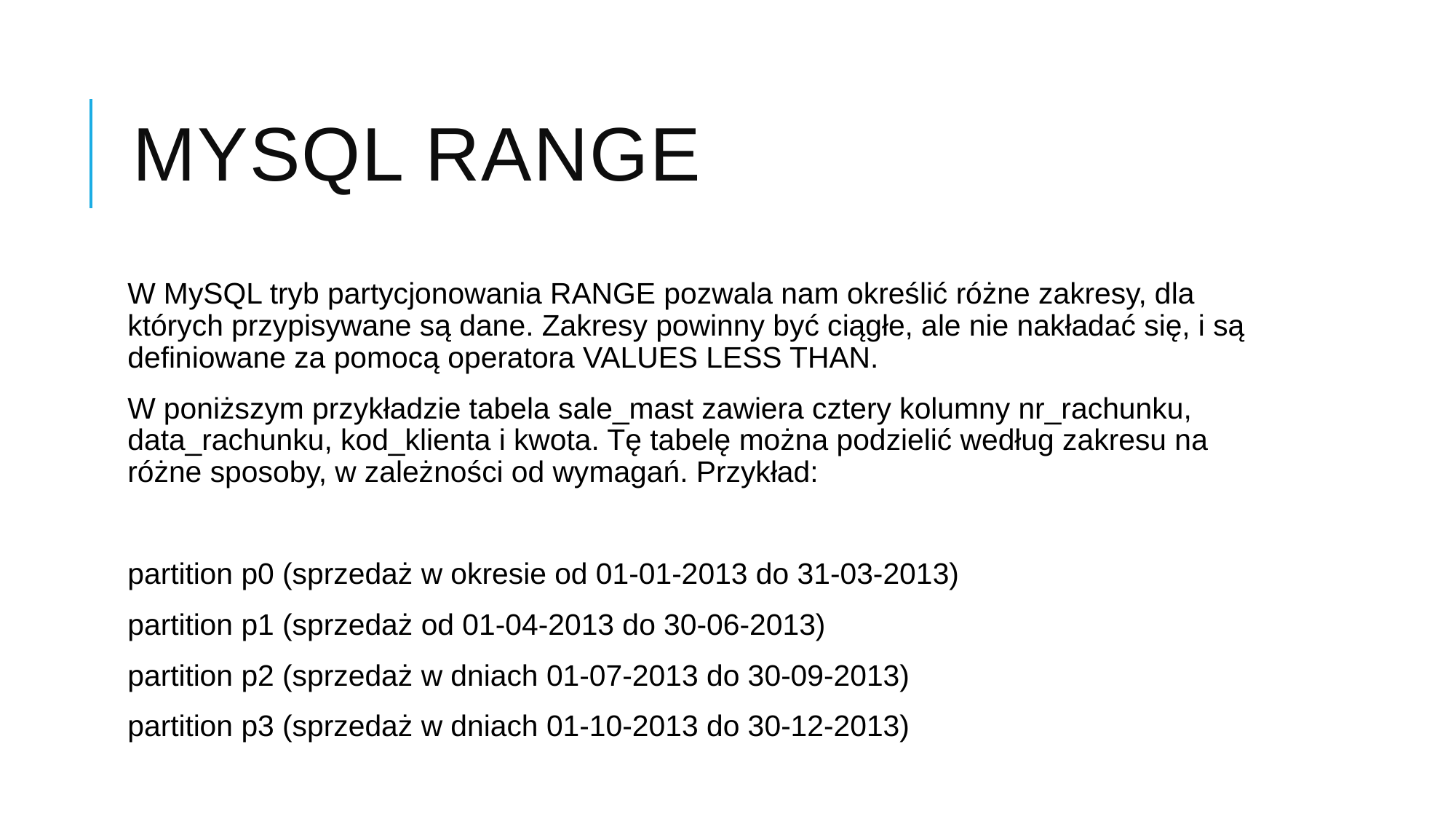

# MySQL RANGE
W MySQL tryb partycjonowania RANGE pozwala nam określić różne zakresy, dla których przypisywane są dane. Zakresy powinny być ciągłe, ale nie nakładać się, i są definiowane za pomocą operatora VALUES LESS THAN.
W poniższym przykładzie tabela sale_mast zawiera cztery kolumny nr_rachunku, data_rachunku, kod_klienta i kwota. Tę tabelę można podzielić według zakresu na różne sposoby, w zależności od wymagań. Przykład:

partition p0 (sprzedaż w okresie od 01-01-2013 do 31-03-2013)
partition p1 (sprzedaż od 01-04-2013 do 30-06-2013)
partition p2 (sprzedaż w dniach 01-07-2013 do 30-09-2013)
partition p3 (sprzedaż w dniach 01-10-2013 do 30-12-2013)